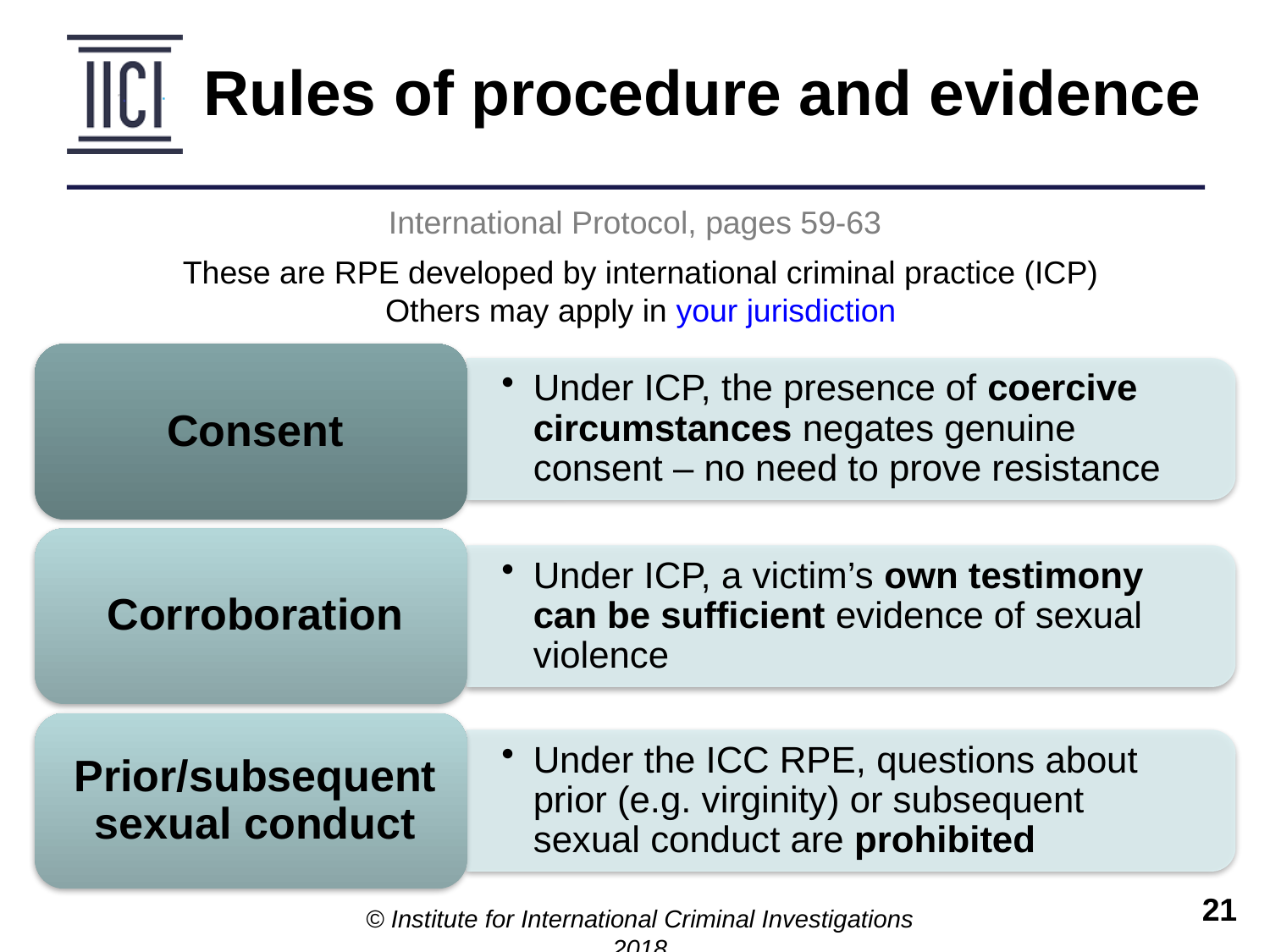

Rules of procedure and evidence
International Protocol, pages 59-63
These are RPE developed by international criminal practice (ICP)
Others may apply in your jurisdiction
Under ICP, the presence of coercive circumstances negates genuine consent – no need to prove resistance
Consent
Under ICP, a victim’s own testimony can be sufficient evidence of sexual violence
Corroboration
Under the ICC RPE, questions about prior (e.g. virginity) or subsequent sexual conduct are prohibited
Prior/subsequent sexual conduct

© Institute for International Criminal Investigations 2018
 	21